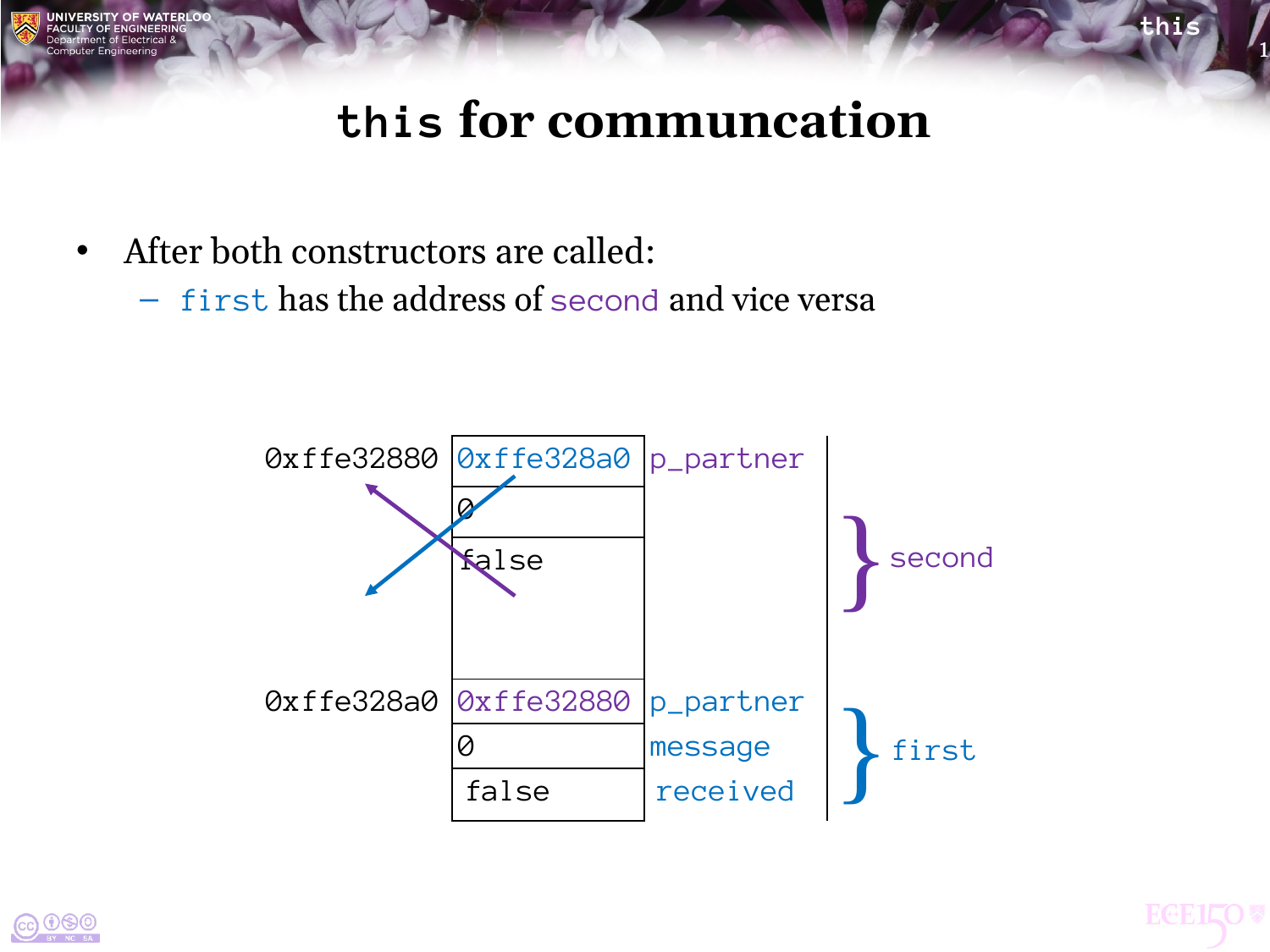

# this for communcation
After both constructors are called:
first has the address of second and vice versa
| 0xffe32880 | 0xffe328a0 | p\_partner | } | second |
| --- | --- | --- | --- | --- |
|  | 0 |  |  |  |
|  | false |  |  |  |
| 0xffe328a0 | 0xffe32880 | p\_partner | } | first |
|  | 0 | message |  |  |
|  | false | received |  |  |